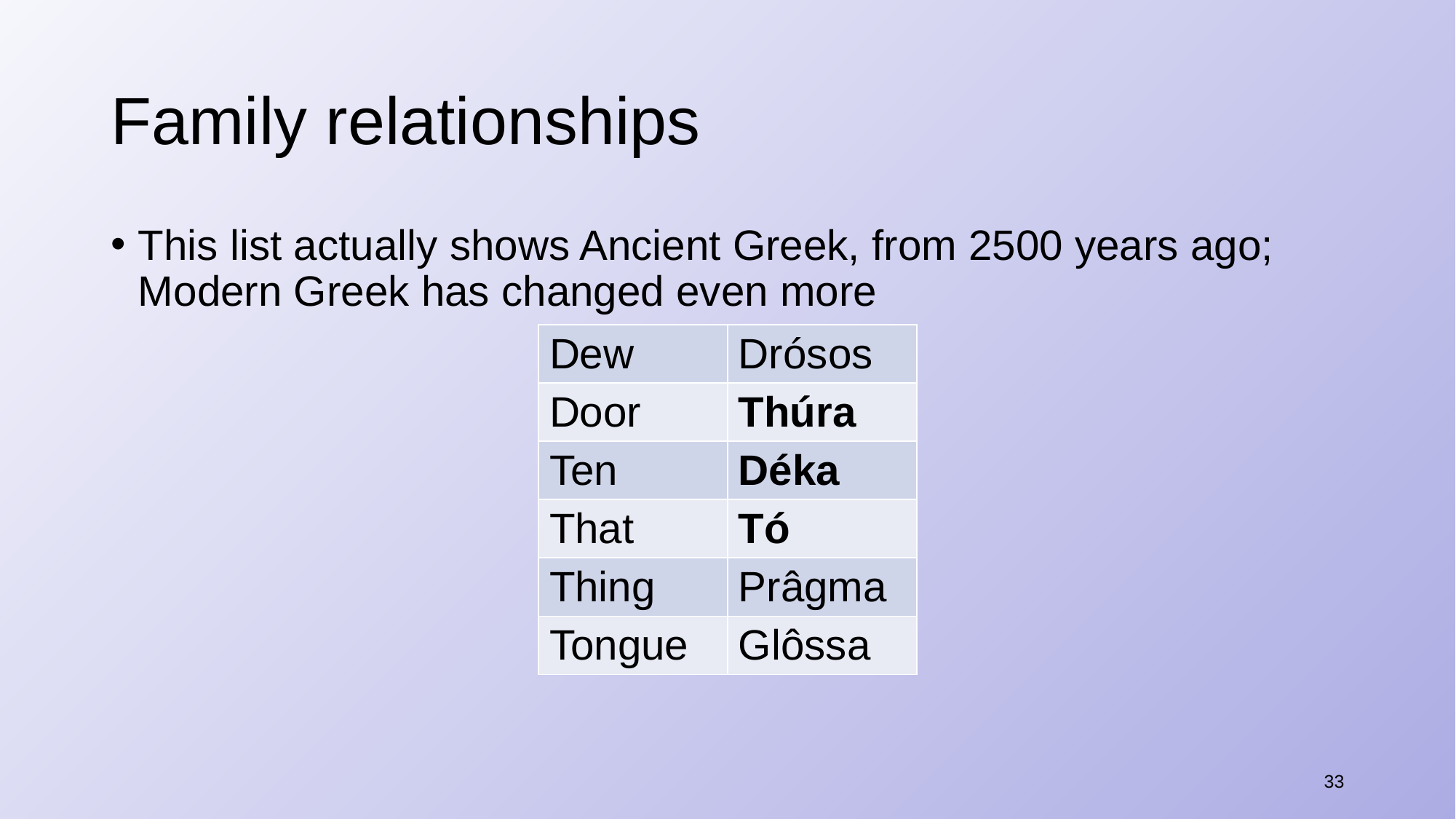

# Family relationships
This list actually shows Ancient Greek, from 2500 years ago; Modern Greek has changed even more
| Dew | Drósos |
| --- | --- |
| Door | Thúra |
| Ten | Déka |
| That | Tó |
| Thing | Prâgma |
| Tongue | Glôssa |
33